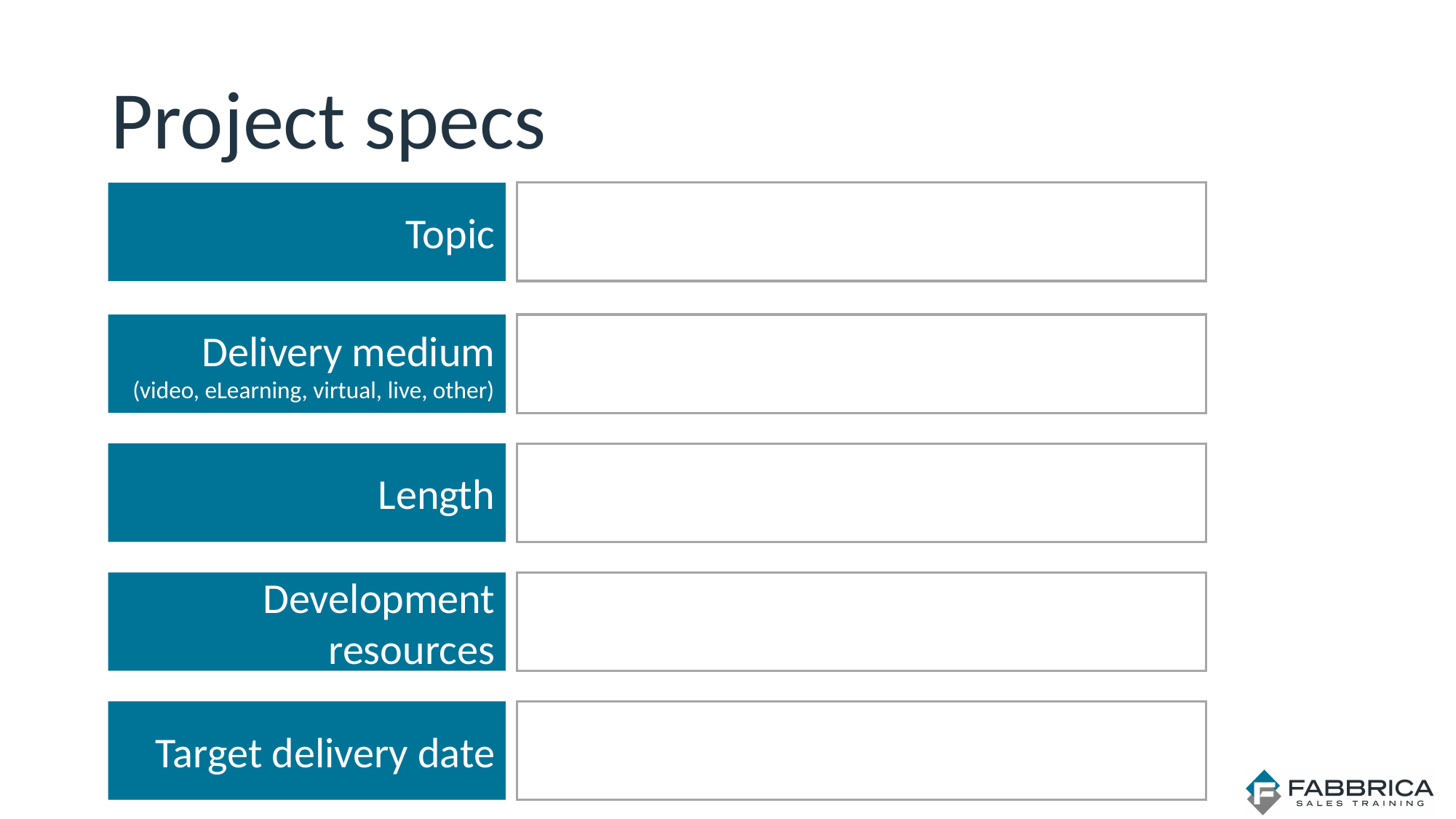

# Project specs
Topic

Delivery medium
(video, eLearning, virtual, live, other)

Length

Development resources

Target delivery date